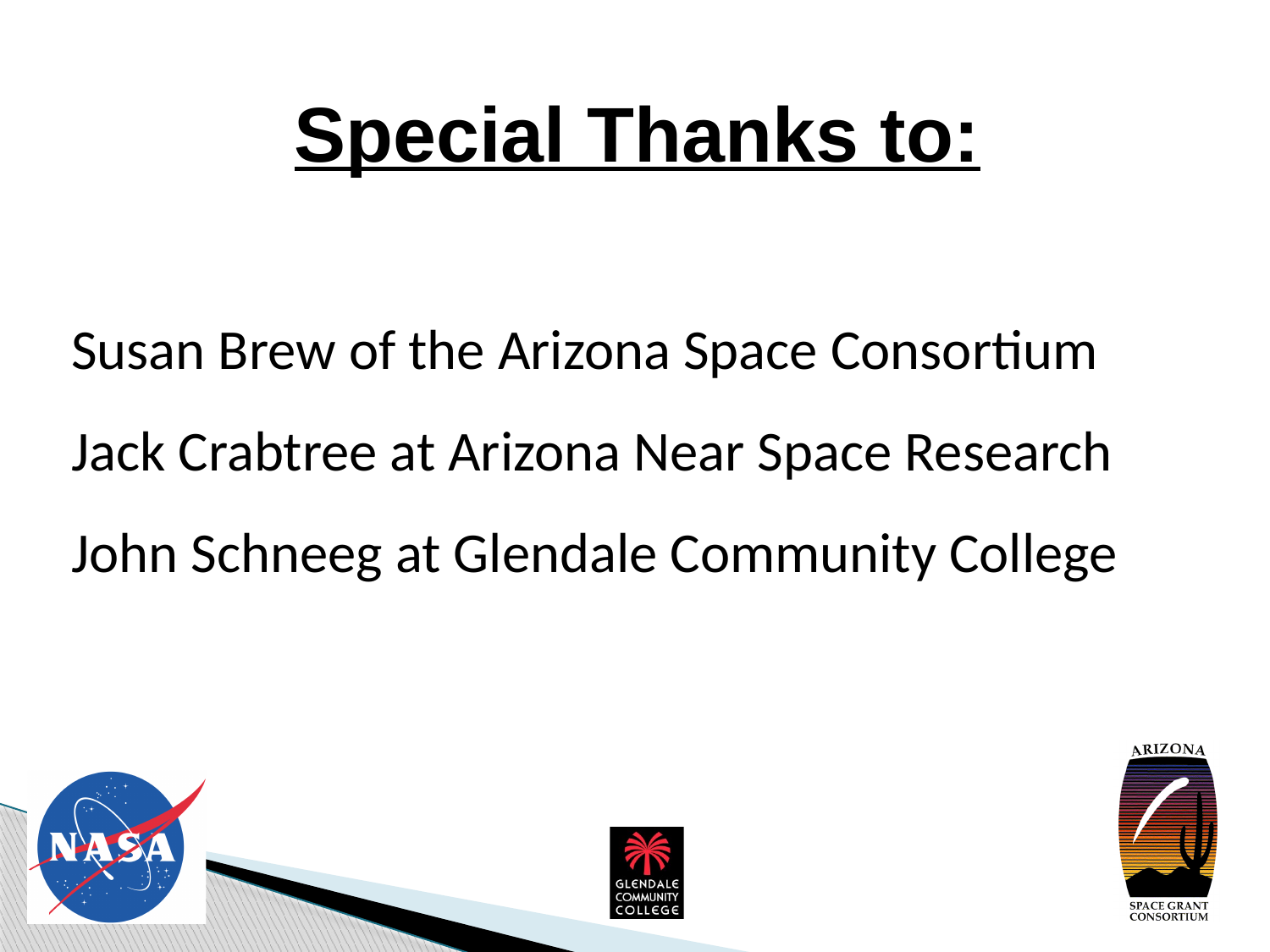

Special Thanks to:

Susan Brew of the Arizona Space Consortium
Jack Crabtree at Arizona Near Space Research
John Schneeg at Glendale Community College